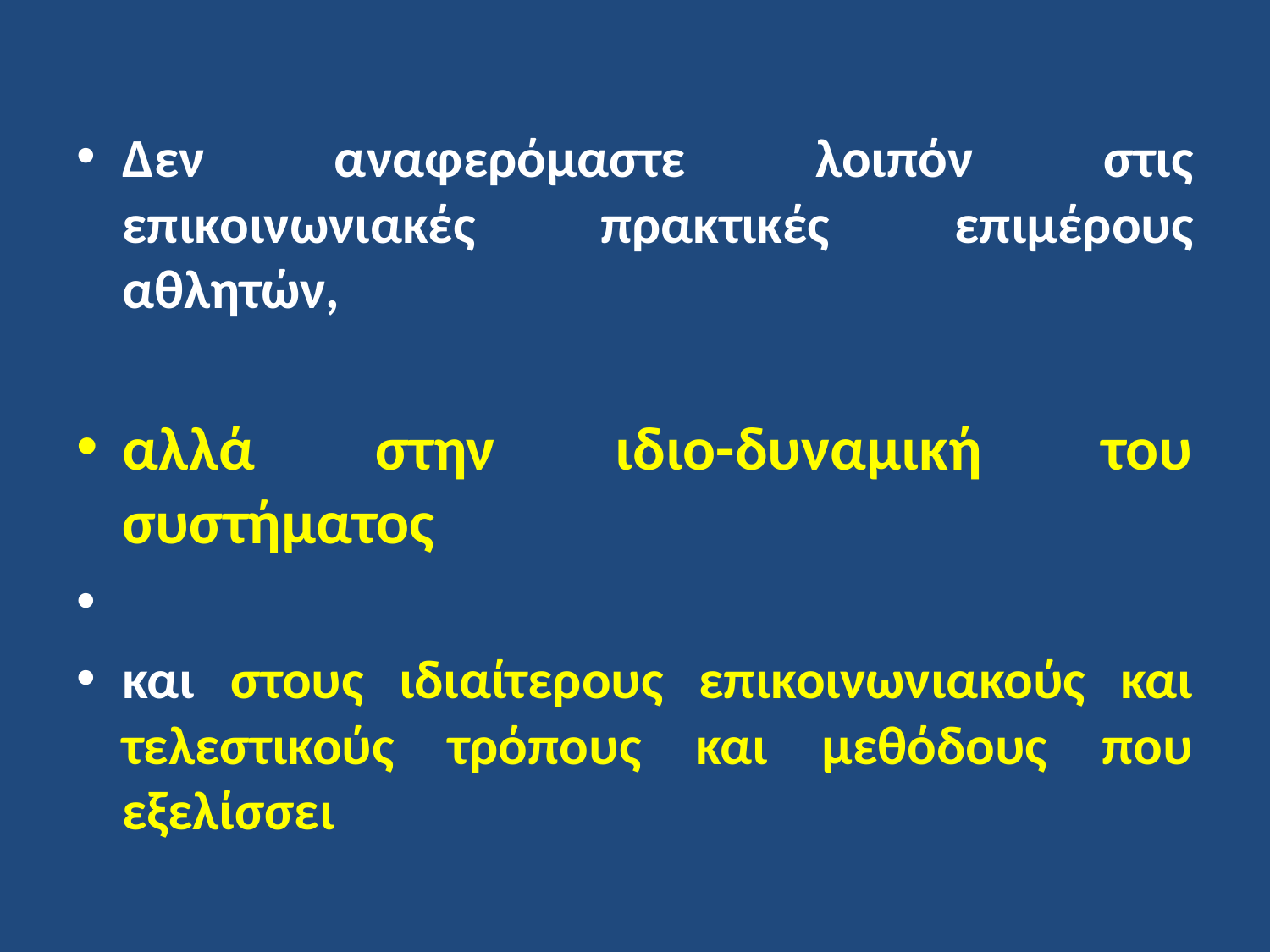

Δεν αναφερόμαστε λοιπόν στις επικοινωνιακές πρακτικές επιμέρους αθλητών,

αλλά στην ιδιο-δυναμική του συστήματος

και στους ιδιαίτερους επικοινωνιακούς και τελεστικούς τρόπους και μεθόδους που εξελίσσει